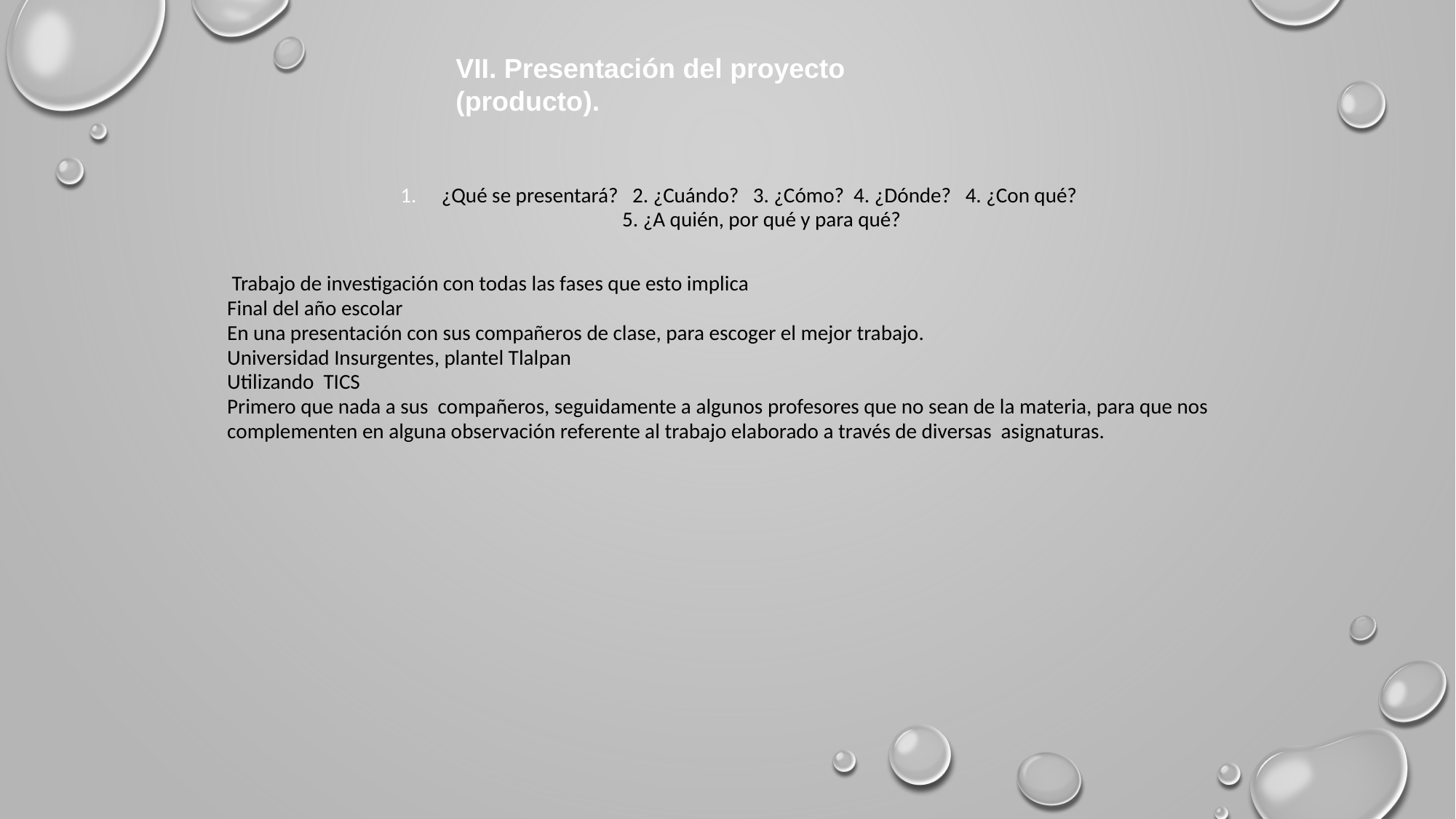

VII. Presentación del proyecto (producto).
| ¿Qué se presentará? 2. ¿Cuándo? 3. ¿Cómo? 4. ¿Dónde? 4. ¿Con qué? 5. ¿A quién, por qué y para qué? |
| --- |
| Trabajo de investigación con todas las fases que esto implica Final del año escolar En una presentación con sus compañeros de clase, para escoger el mejor trabajo. Universidad Insurgentes, plantel Tlalpan Utilizando TICS Primero que nada a sus compañeros, seguidamente a algunos profesores que no sean de la materia, para que nos complementen en alguna observación referente al trabajo elaborado a través de diversas asignaturas. |